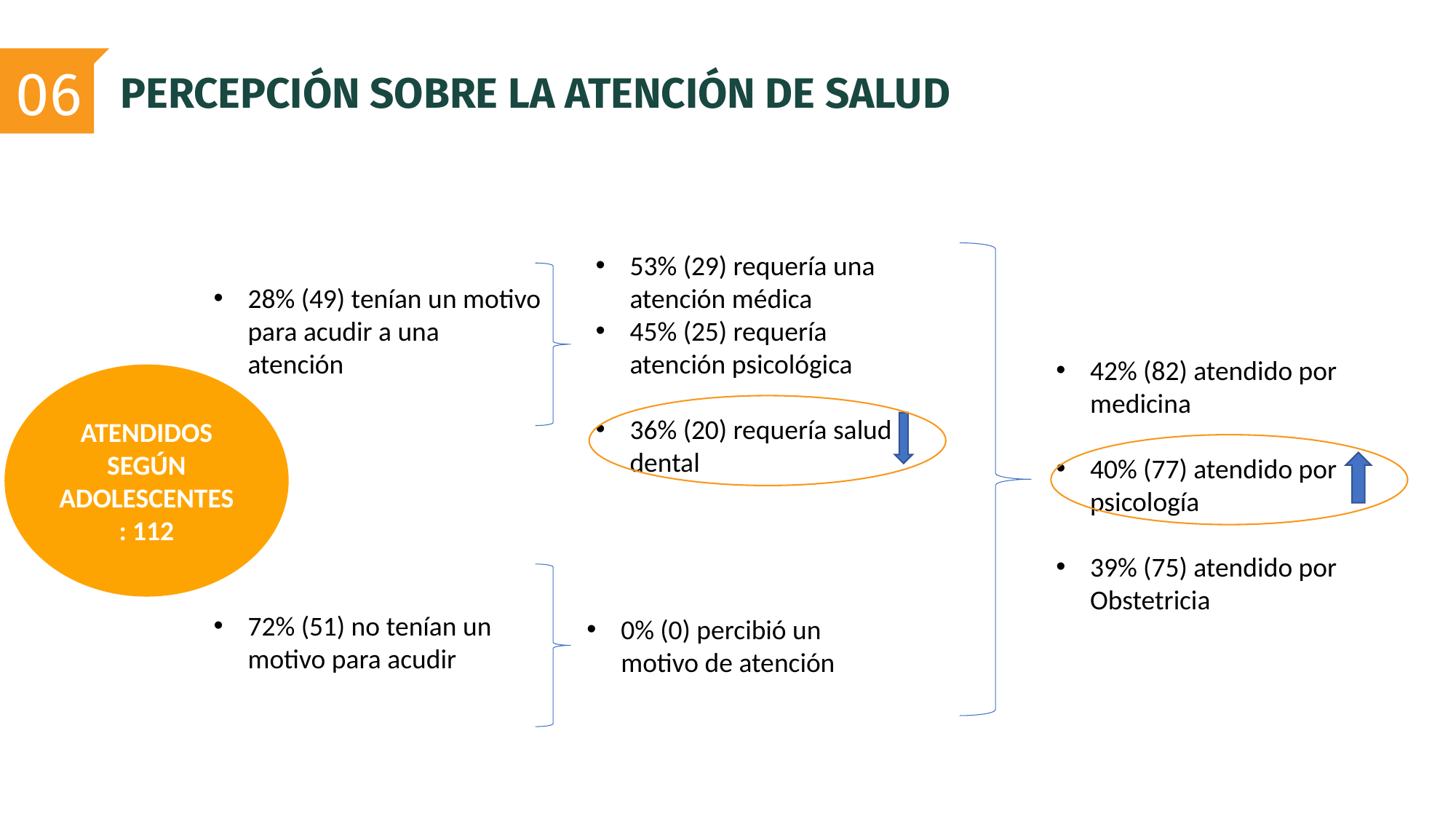

PERCEPCIÓN SOBRE LA ATENCIÓN DE SALUD
06

28% (49) tenían un motivo para acudir a una atención

72% (51) no tenían un motivo para acudir
53% (29) requería una atención médica
45% (25) requería atención psicológica

36% (20) requería salud dental

42% (82) atendido por medicina

40% (77) atendido por psicología

39% (75) atendido por Obstetricia
ATENDIDOS SEGÚN ADOLESCENTES: 112

0% (0) percibió un motivo de atención